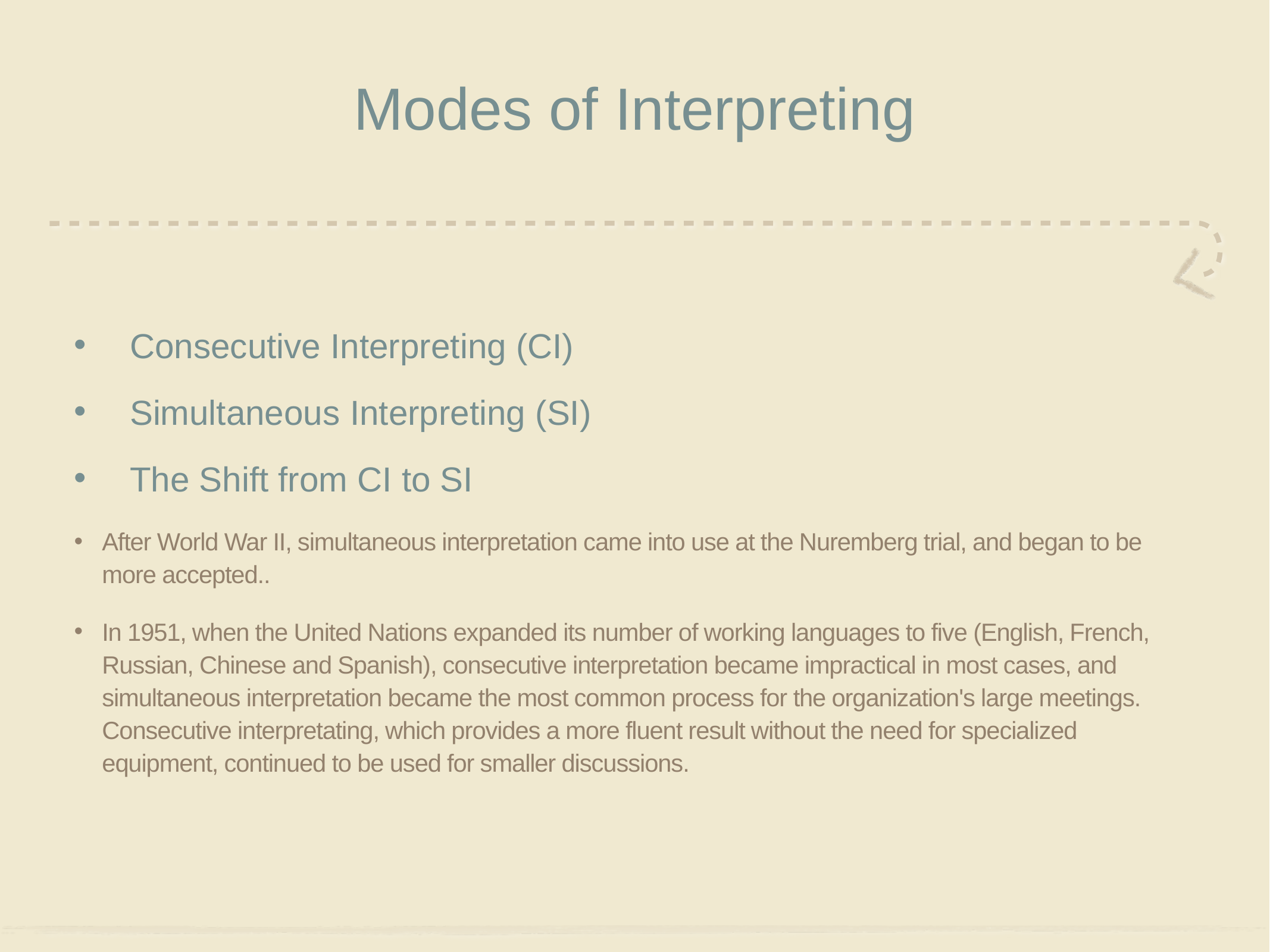

# Modes of Interpreting
Consecutive Interpreting (CI)

Simultaneous Interpreting (SI)

The Shift from CI to SI
After World War II, simultaneous interpretation came into use at the Nuremberg trial, and began to be more accepted..
In 1951, when the United Nations expanded its number of working languages to five (English, French, Russian, Chinese and Spanish), consecutive interpretation became impractical in most cases, and simultaneous interpretation became the most common process for the organization's large meetings. Consecutive interpretating, which provides a more fluent result without the need for specialized equipment, continued to be used for smaller discussions.